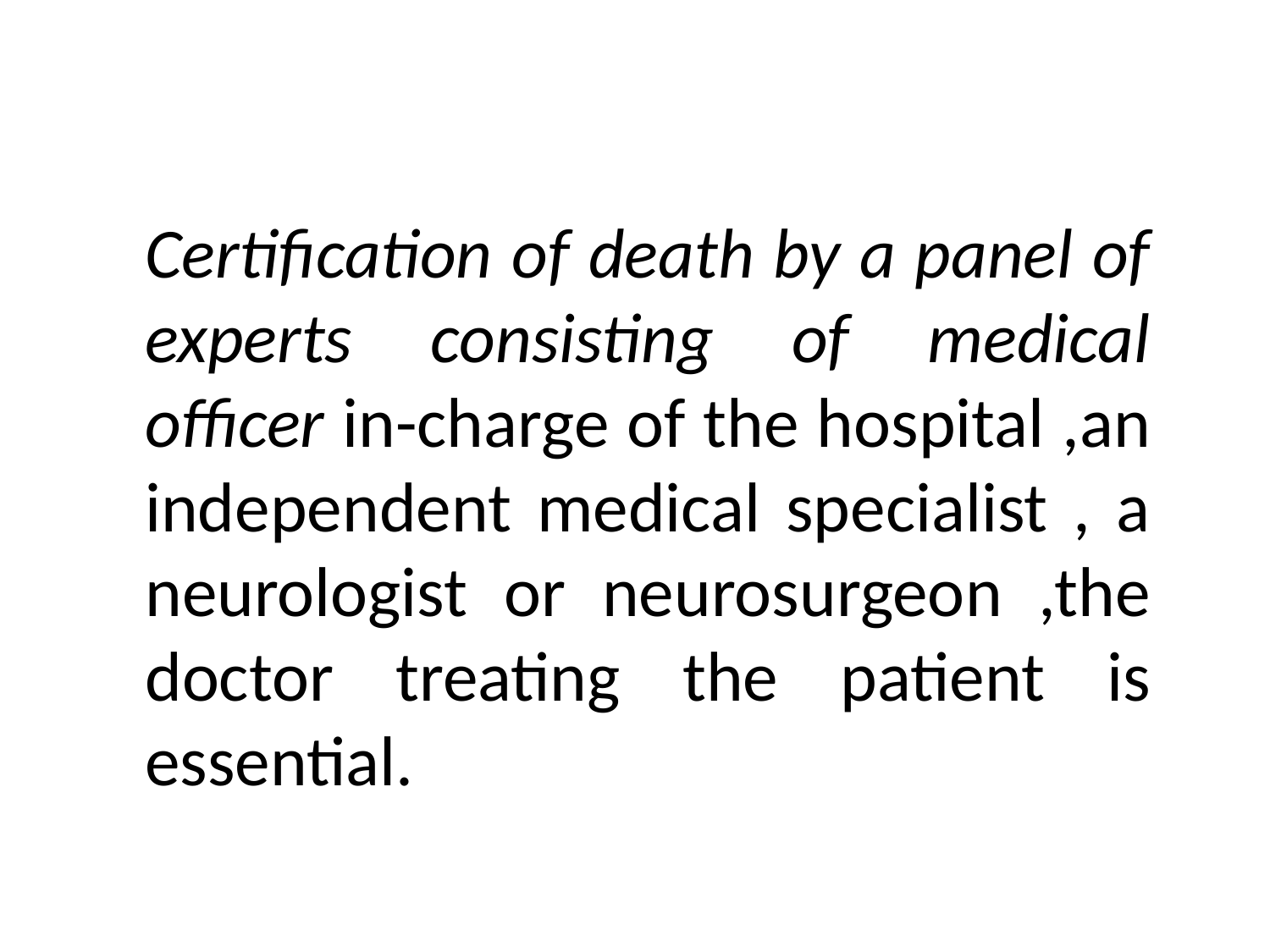

Certification of death by a panel of experts consisting of medical officer in-charge of the hospital ,an independent medical specialist , a neurologist or neurosurgeon ,the doctor treating the patient is essential.